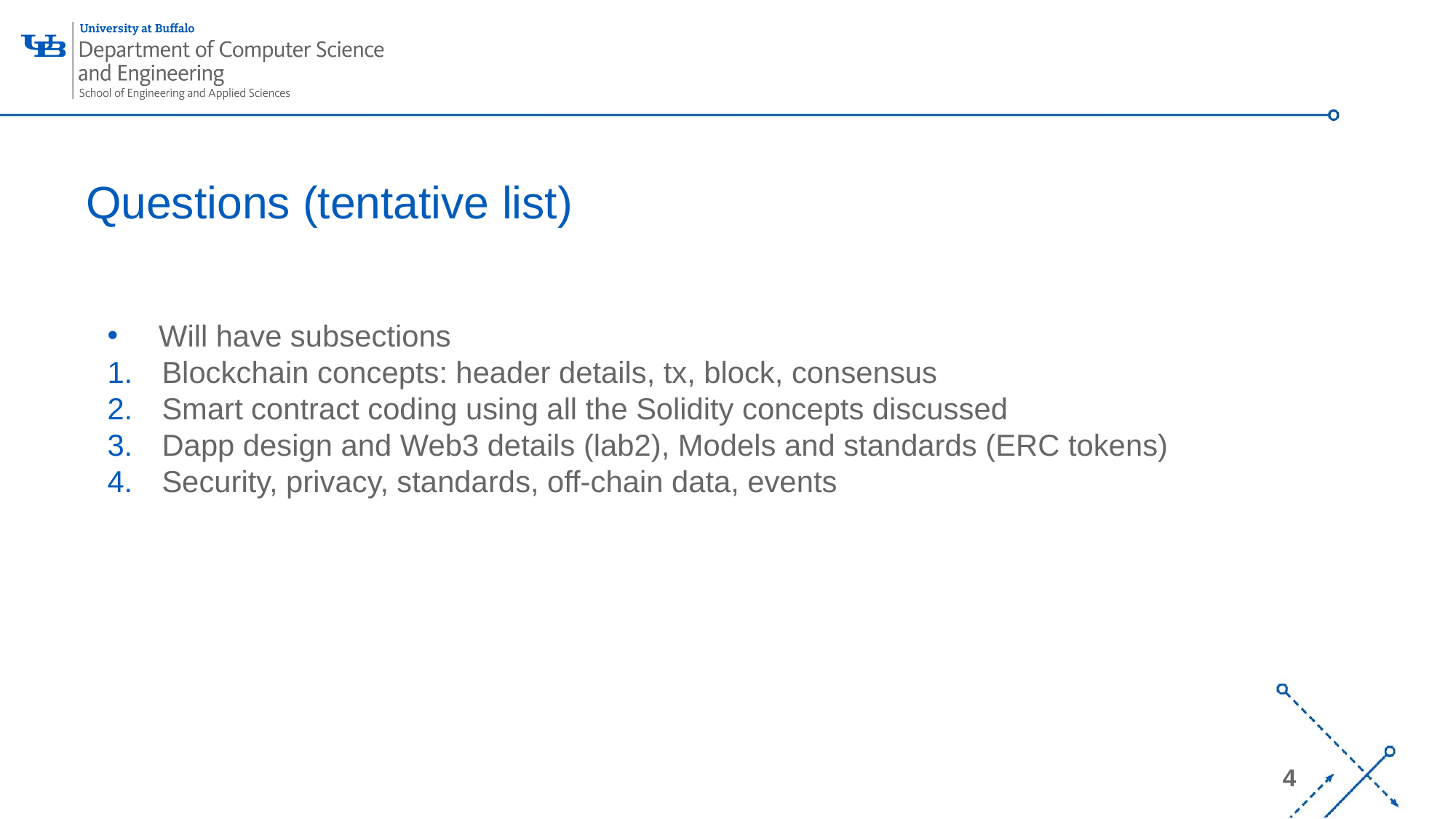

# Questions (tentative list)
Will have subsections
Blockchain concepts: header details, tx, block, consensus
Smart contract coding using all the Solidity concepts discussed
Dapp design and Web3 details (lab2), Models and standards (ERC tokens)
Security, privacy, standards, off-chain data, events